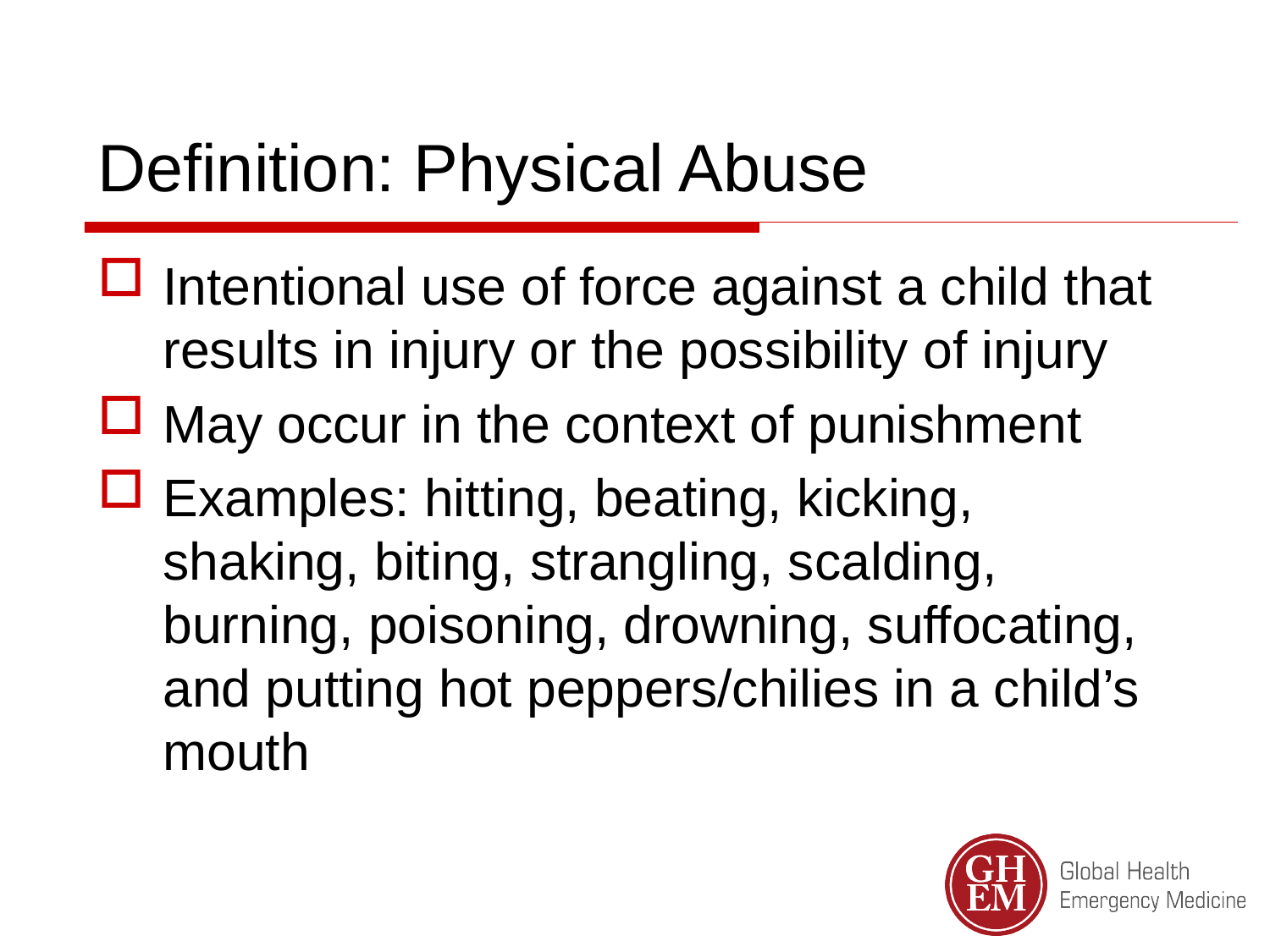

Definition: Physical Abuse
Intentional use of force against a child that results in injury or the possibility of injury
May occur in the context of punishment
Examples: hitting, beating, kicking, shaking, biting, strangling, scalding, burning, poisoning, drowning, suffocating, and putting hot peppers/chilies in a child’s mouth